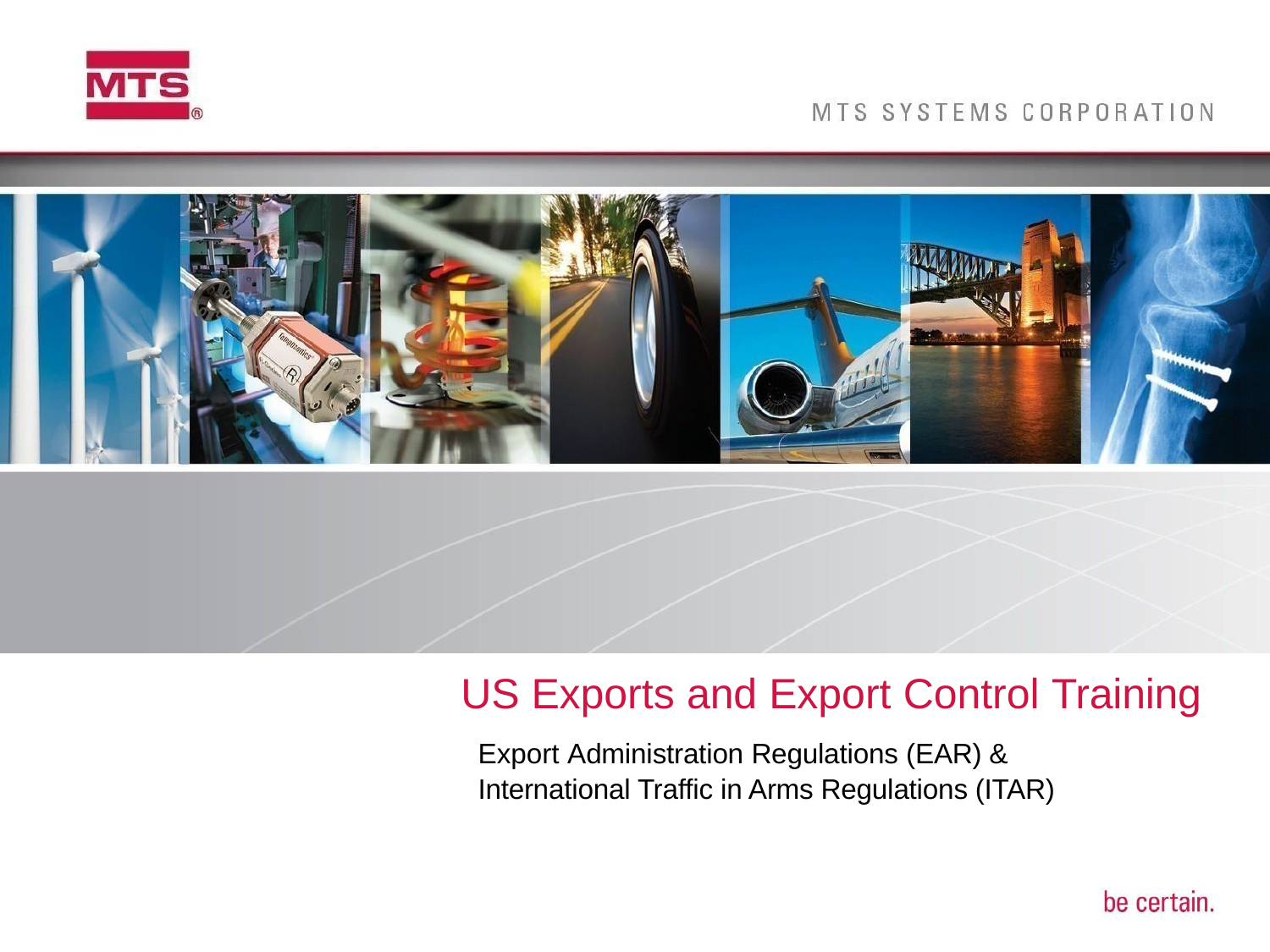

US Exports and Export Control Training
Export Administration Regulations (EAR) &
International Traffic in Arms Regulations (ITAR)